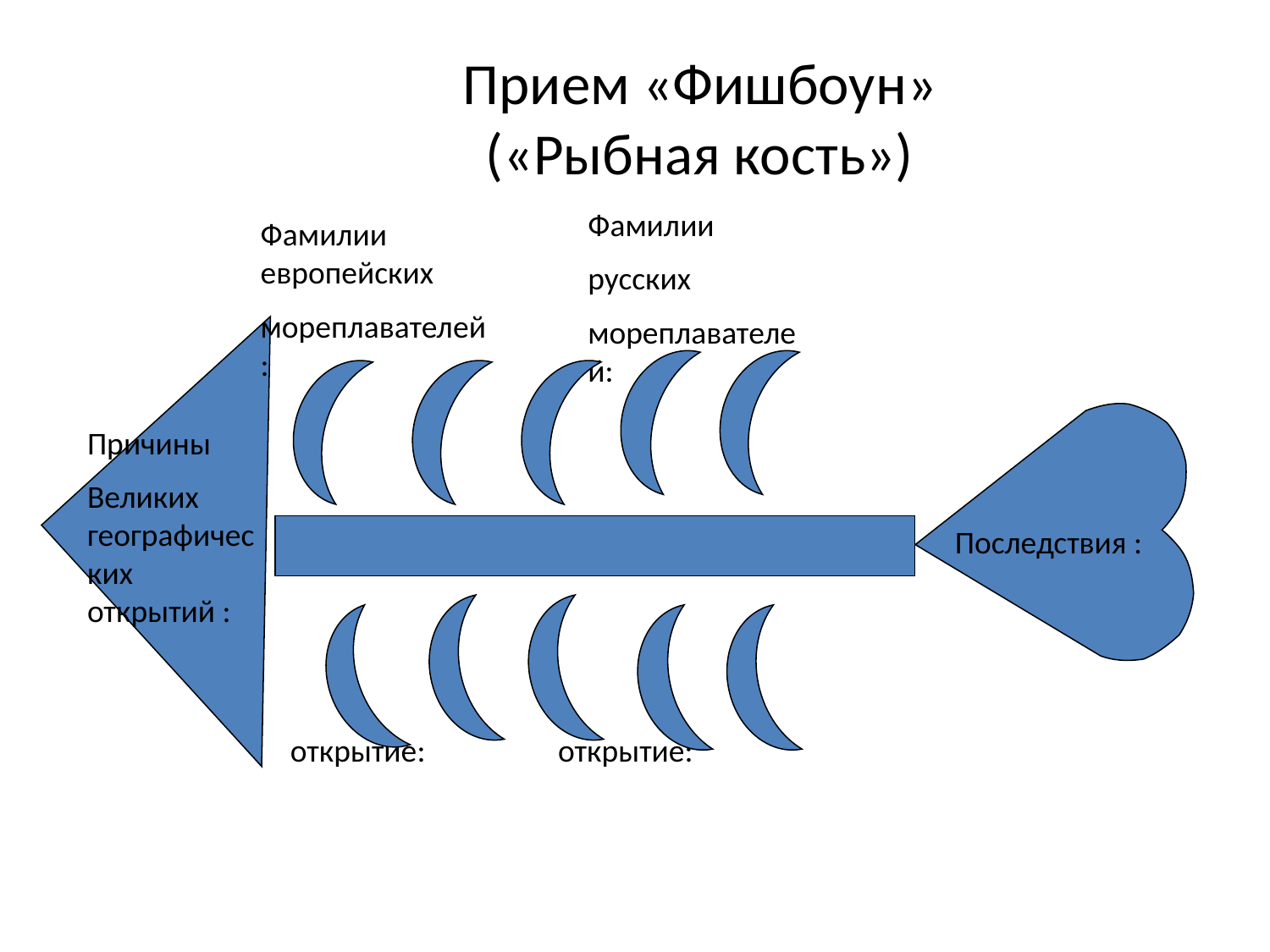

# Прием «Фишбоун» («Рыбная кость»)
Фамилии
русских
мореплавателей:
Фамилии европейских
мореплавателей:

Причины
Великих  географических открытий :

Последствия :

открытие:
открытие: